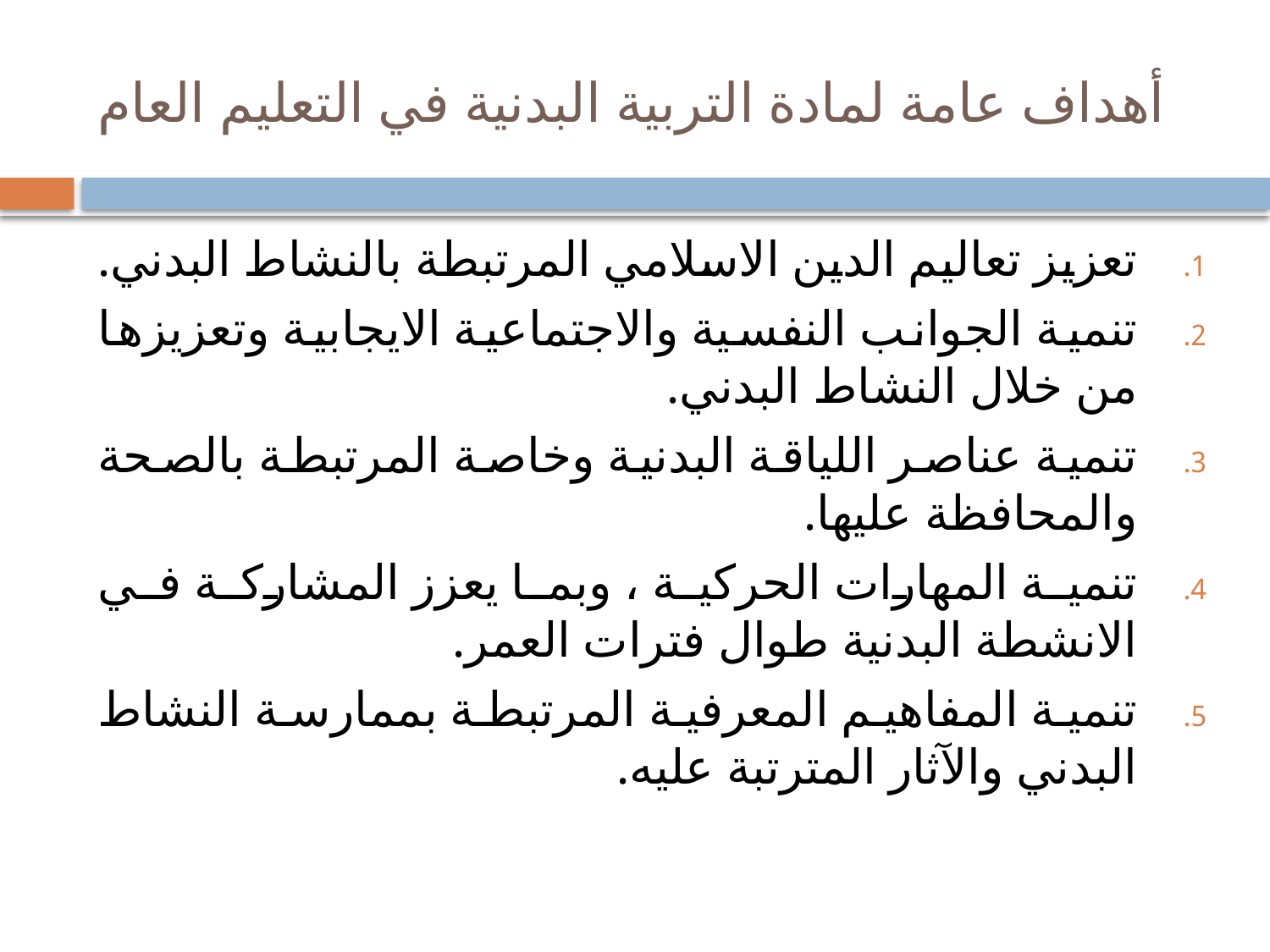

# أهداف عامة لمادة التربية البدنية في التعليم العام
تعزيز تعاليم الدين الاسلامي المرتبطة بالنشاط البدني.
تنمية الجوانب النفسية والاجتماعية الايجابية وتعزيزها من خلال النشاط البدني.
تنمية عناصر اللياقة البدنية وخاصة المرتبطة بالصحة والمحافظة عليها.
تنمية المهارات الحركية ، وبما يعزز المشاركة في الانشطة البدنية طوال فترات العمر.
تنمية المفاهيم المعرفية المرتبطة بممارسة النشاط البدني والآثار المترتبة عليه.